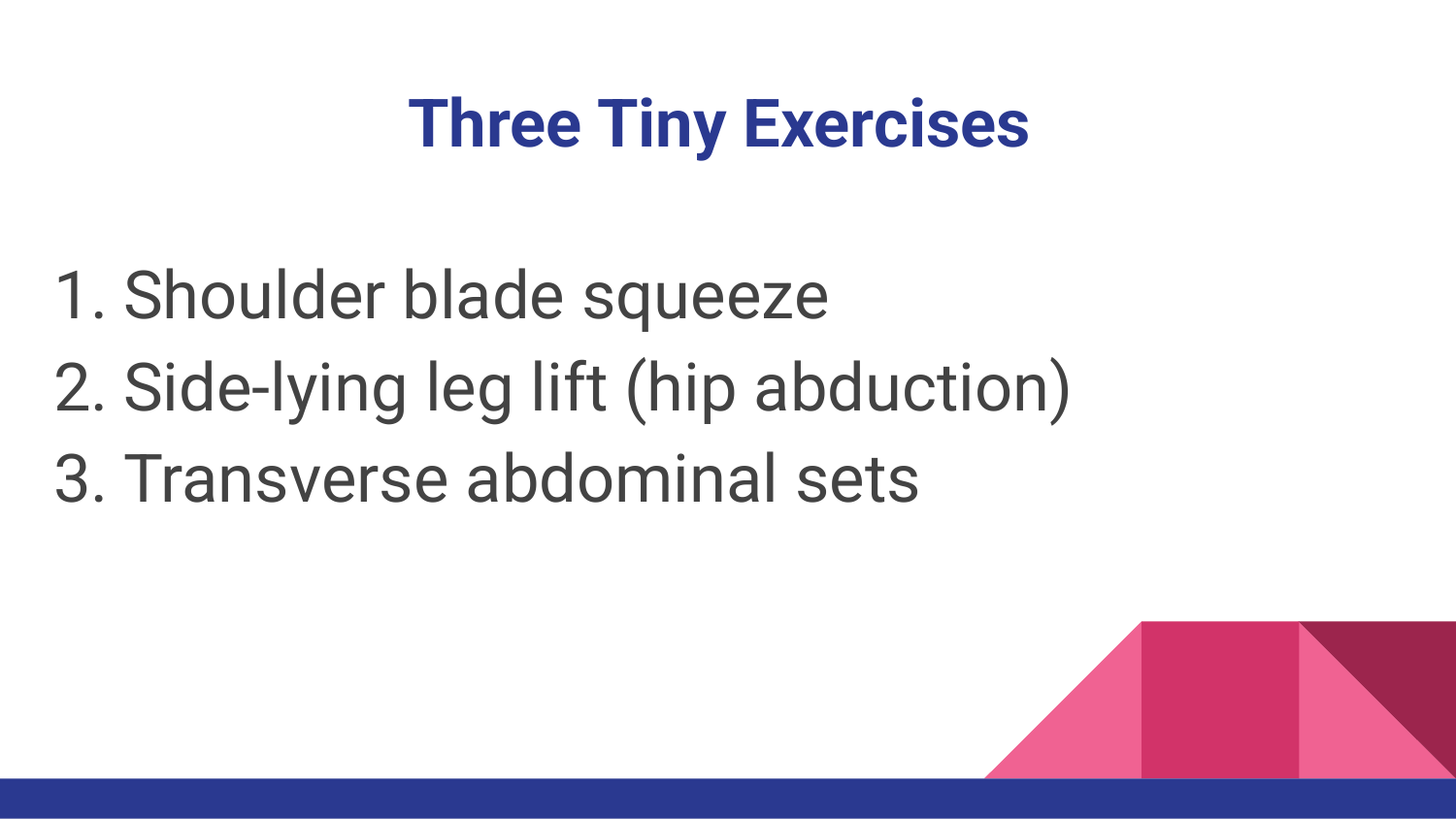

# Three Tiny Exercises
Shoulder blade squeeze
Side-lying leg lift (hip abduction)
Transverse abdominal sets